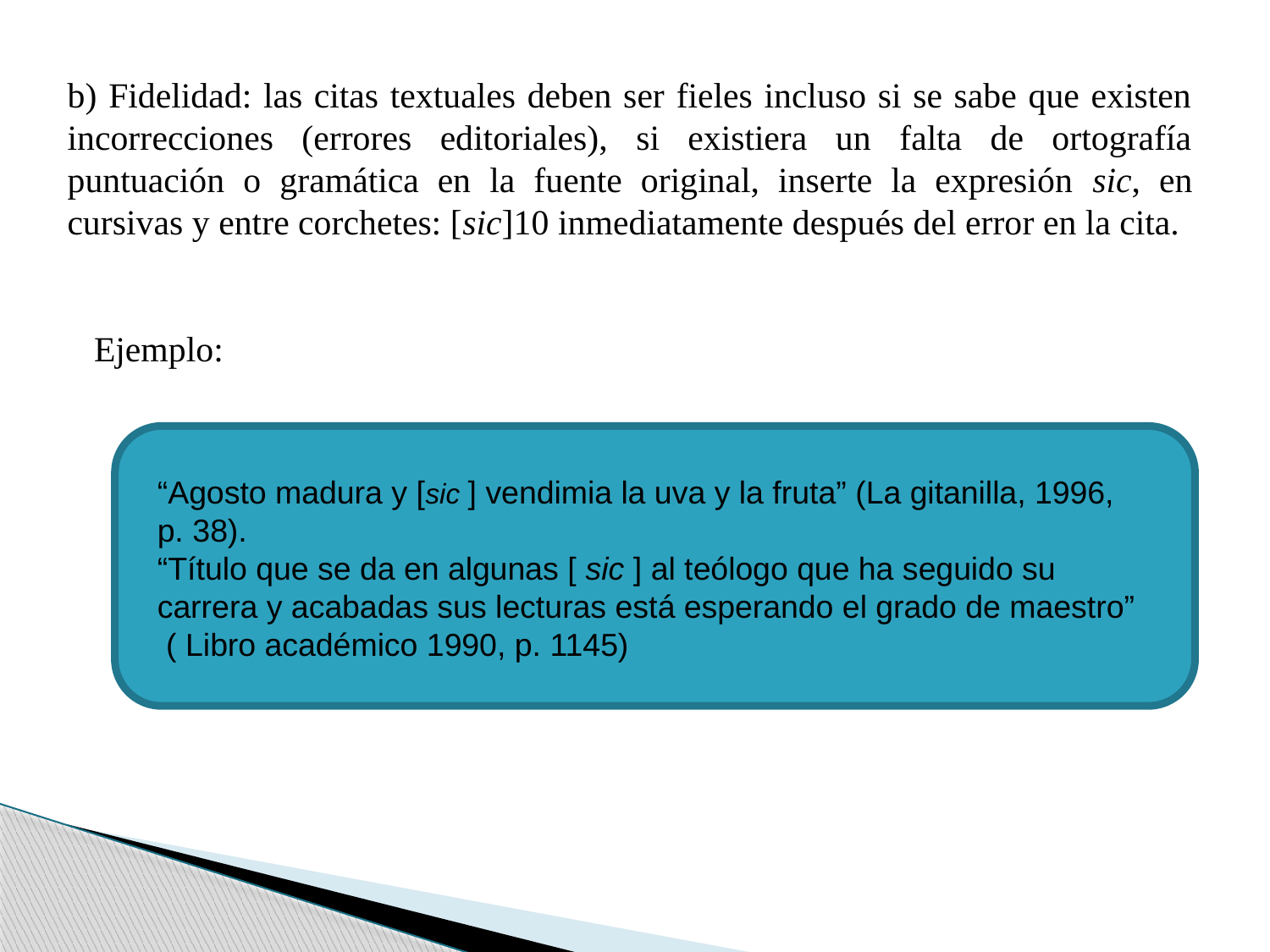

b) Fidelidad: las citas textuales deben ser fieles incluso si se sabe que existen incorrecciones (errores editoriales), si existiera un falta de ortografía puntuación o gramática en la fuente original, inserte la expresión sic, en cursivas y entre corchetes: [sic]10 inmediatamente después del error en la cita.

   Ejemplo:

“Agosto madura y [sic ] vendimia la uva y la fruta” (La gitanilla, 1996, p. 38).
“Título que se da en algunas [ sic ] al teólogo que ha seguido su carrera y acabadas sus lecturas está esperando el grado de maestro”  ( Libro académico 1990, p. 1145)